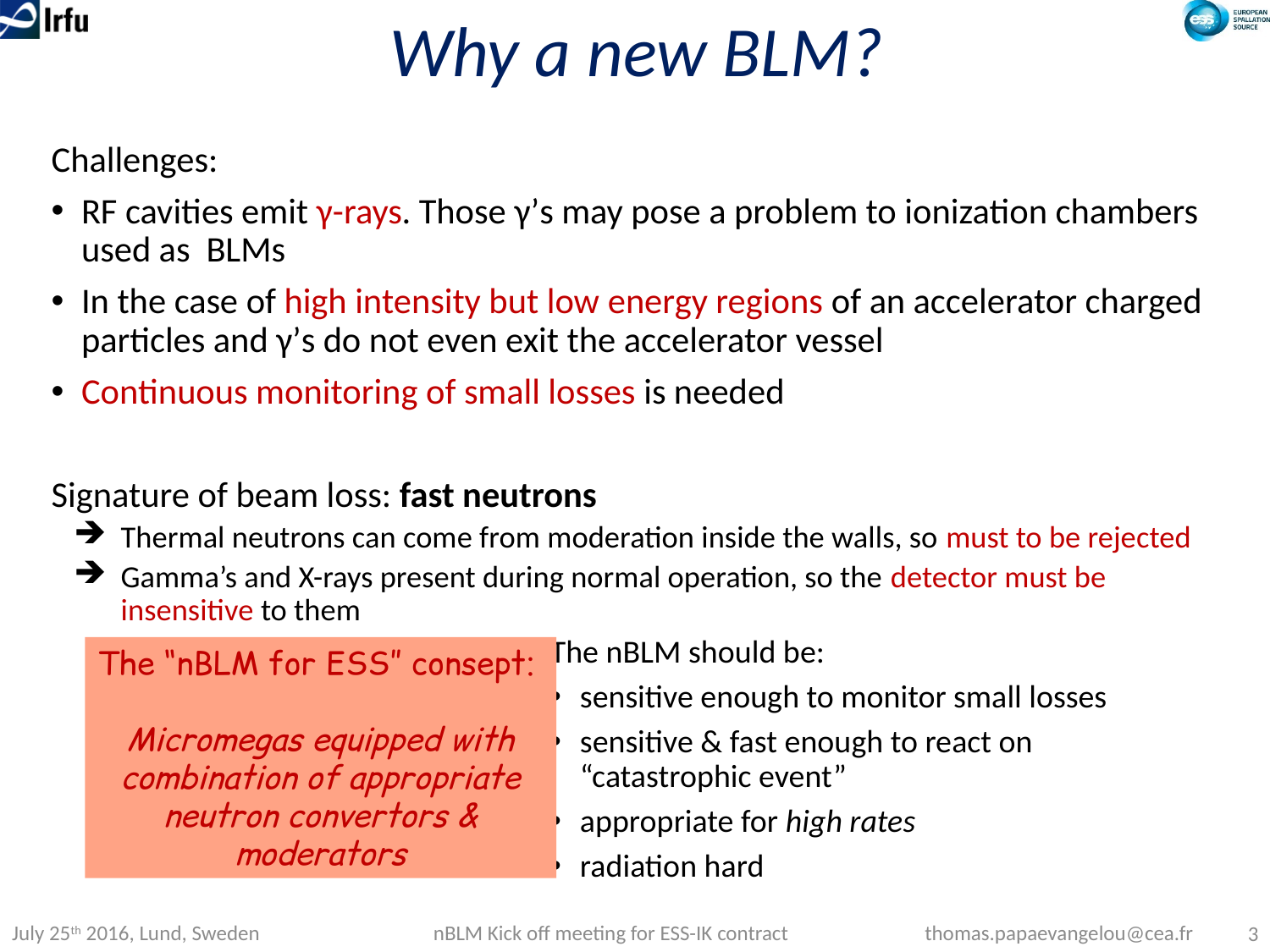

# Why a new BLM?
Challenges:
RF cavities emit γ-rays. Those γ’s may pose a problem to ionization chambers used as  BLMs
In the case of high intensity but low energy regions of an accelerator charged particles and γ’s do not even exit the accelerator vessel
Continuous monitoring of small losses is needed

Signature of beam loss: fast neutrons
Thermal neutrons can come from moderation inside the walls, so must to be rejected
Gamma’s and X-rays present during normal operation, so the detector must be insensitive to them
The nBLM should be:
sensitive enough to monitor small losses
sensitive & fast enough to react on
“catastrophic event”
appropriate for high rates
radiation hard

The “nBLM for ESS” consept:

Micromegas equipped with combination of appropriate neutron convertors & moderators